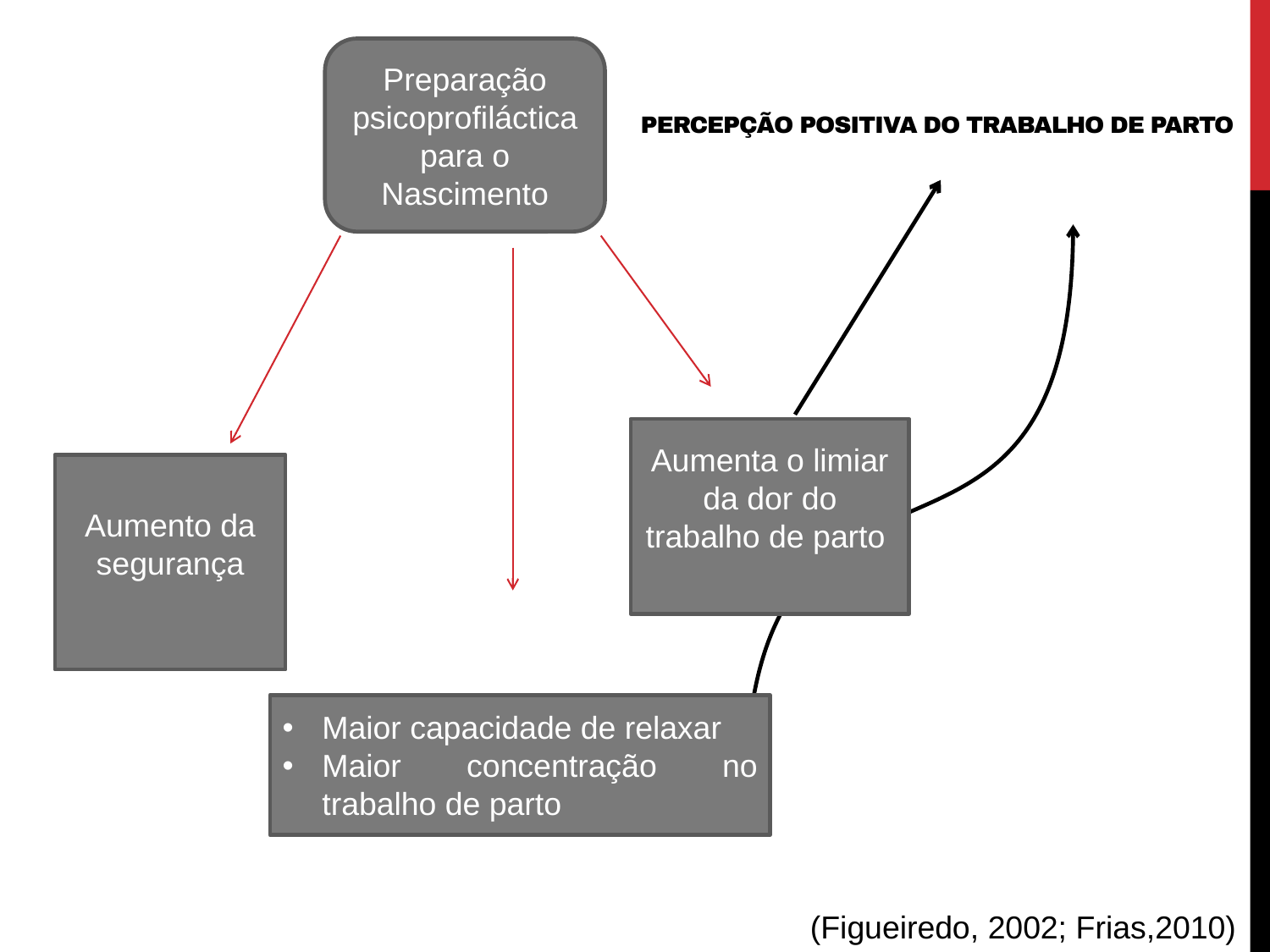

Preparação psicoprofiláctica para o Nascimento
# Percepção positiva do trabalho de parto
Aumenta o limiar da dor do trabalho de parto

Aumento da segurança

Maior capacidade de relaxar
Maior concentração no trabalho de parto
(Figueiredo, 2002; Frias,2010)